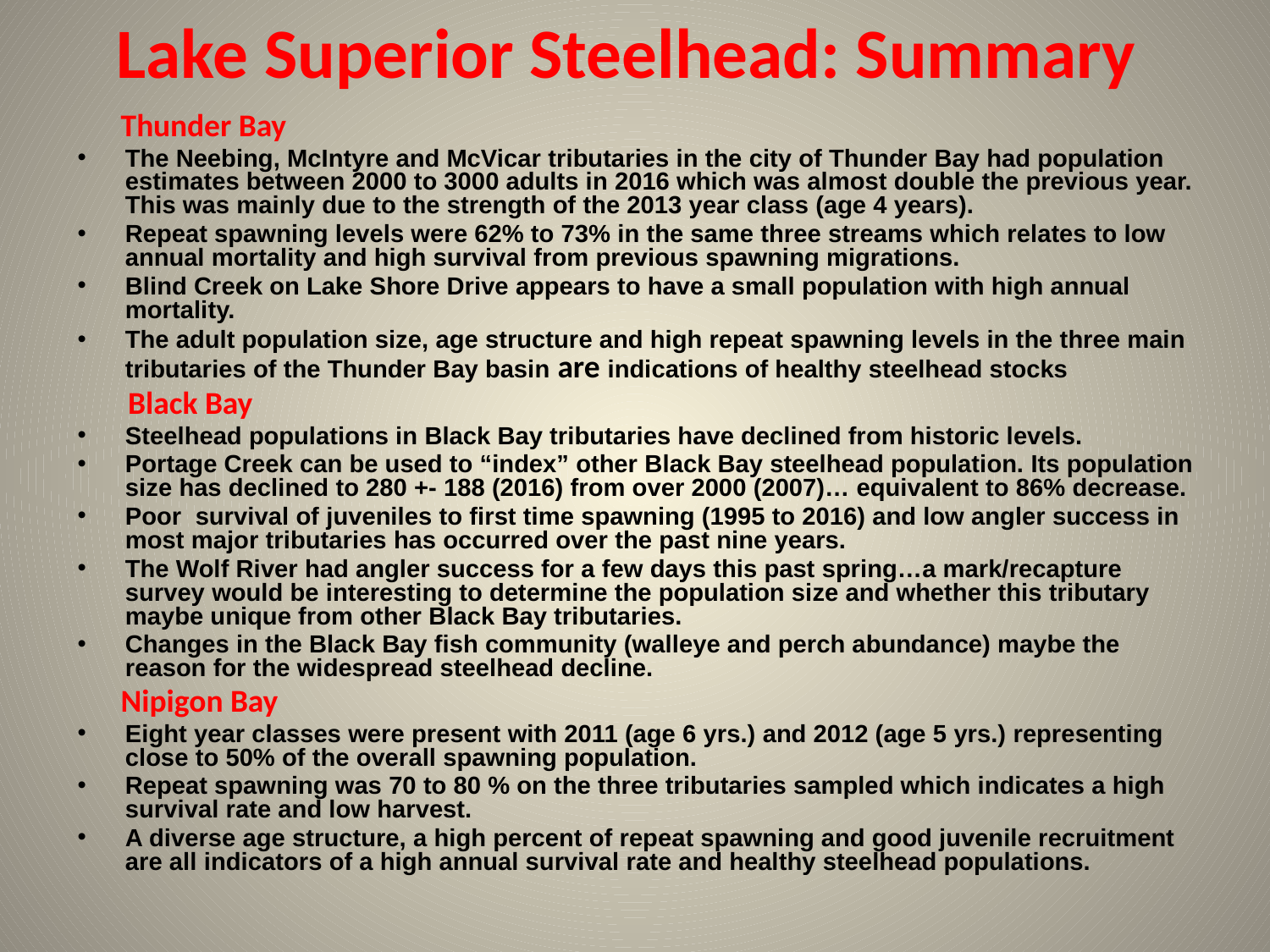

# Lake Superior Steelhead: Summary
      Thunder Bay
The Neebing, McIntyre and McVicar tributaries in the city of Thunder Bay had population estimates between 2000 to 3000 adults in 2016 which was almost double the previous year. This was mainly due to the strength of the 2013 year class (age 4 years).
Repeat spawning levels were 62% to 73% in the same three streams which relates to low annual mortality and high survival from previous spawning migrations.
Blind Creek on Lake Shore Drive appears to have a small population with high annual mortality.
The adult population size, age structure and high repeat spawning levels in the three main tributaries of the Thunder Bay basin are indications of healthy steelhead stocks
       Black Bay
Steelhead populations in Black Bay tributaries have declined from historic levels.
Portage Creek can be used to “index” other Black Bay steelhead population. Its population size has declined to 280 +- 188 (2016) from over 2000 (2007)… equivalent to 86% decrease.
Poor  survival of juveniles to first time spawning (1995 to 2016) and low angler success in most major tributaries has occurred over the past nine years.
The Wolf River had angler success for a few days this past spring…a mark/recapture survey would be interesting to determine the population size and whether this tributary maybe unique from other Black Bay tributaries.
Changes in the Black Bay fish community (walleye and perch abundance) maybe the  reason for the widespread steelhead decline.
      Nipigon Bay
Eight year classes were present with 2011 (age 6 yrs.) and 2012 (age 5 yrs.) representing close to 50% of the overall spawning population.
Repeat spawning was 70 to 80 % on the three tributaries sampled which indicates a high survival rate and low harvest.
A diverse age structure, a high percent of repeat spawning and good juvenile recruitment are all indicators of a high annual survival rate and healthy steelhead populations.